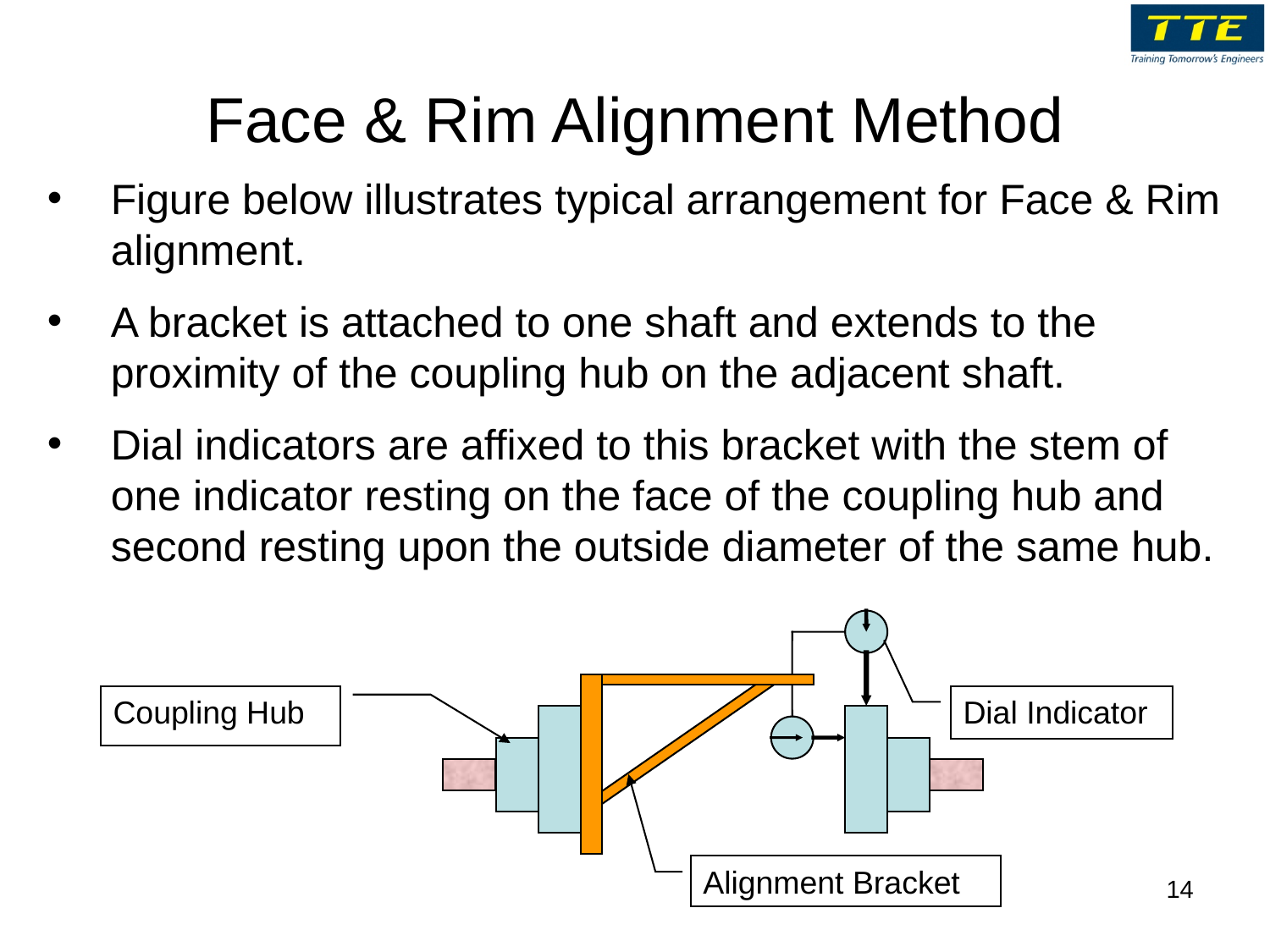

# Face & Rim Alignment Method
Figure below illustrates typical arrangement for Face & Rim alignment.
A bracket is attached to one shaft and extends to the proximity of the coupling hub on the adjacent shaft.
Dial indicators are affixed to this bracket with the stem of one indicator resting on the face of the coupling hub and second resting upon the outside diameter of the same hub.

Coupling Hub
Dial Indicator

Alignment Bracket
14